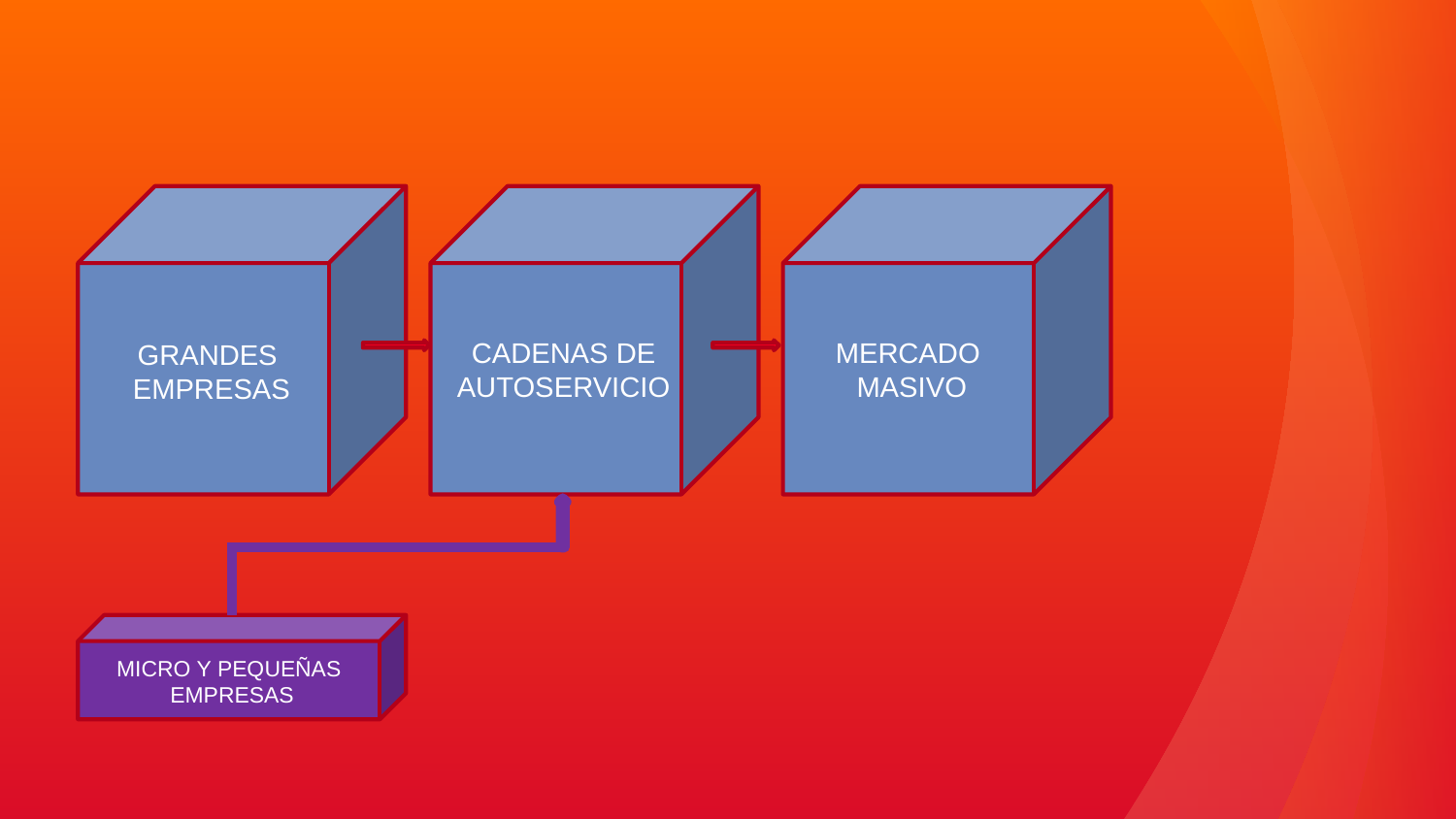

CADENAS DE
AUTOSERVICIO
MERCADO
MASIVO
GRANDES
EMPRESAS

MICRO Y PEQUEÑAS
EMPRESAS